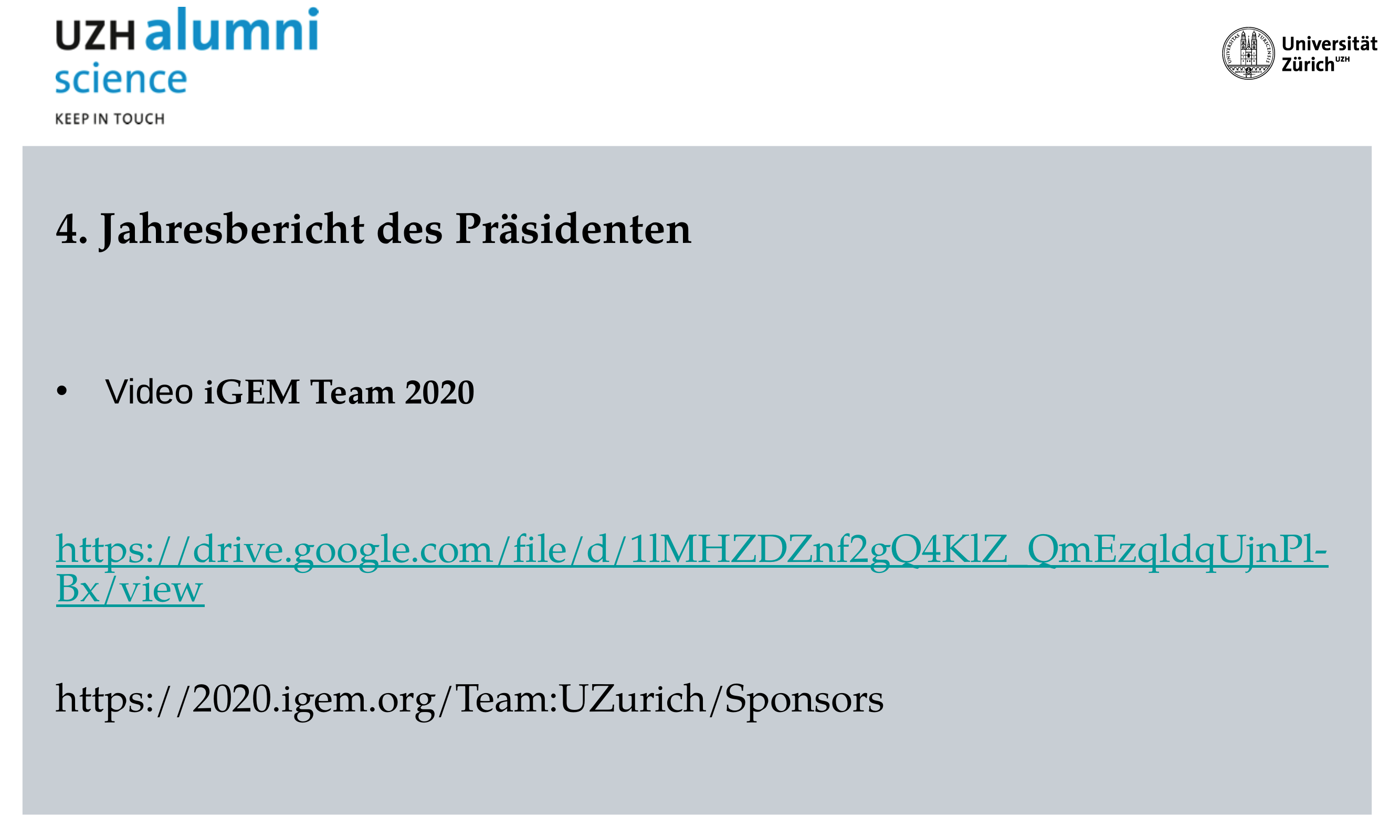

# 4. Jahresbericht des Präsidenten

Video iGEM Team 2020

https://drive.google.com/file/d/1lMHZDZnf2gQ4KlZ_QmEzqldqUjnPl-Bx/view

https://2020.igem.org/Team:UZurich/Sponsors